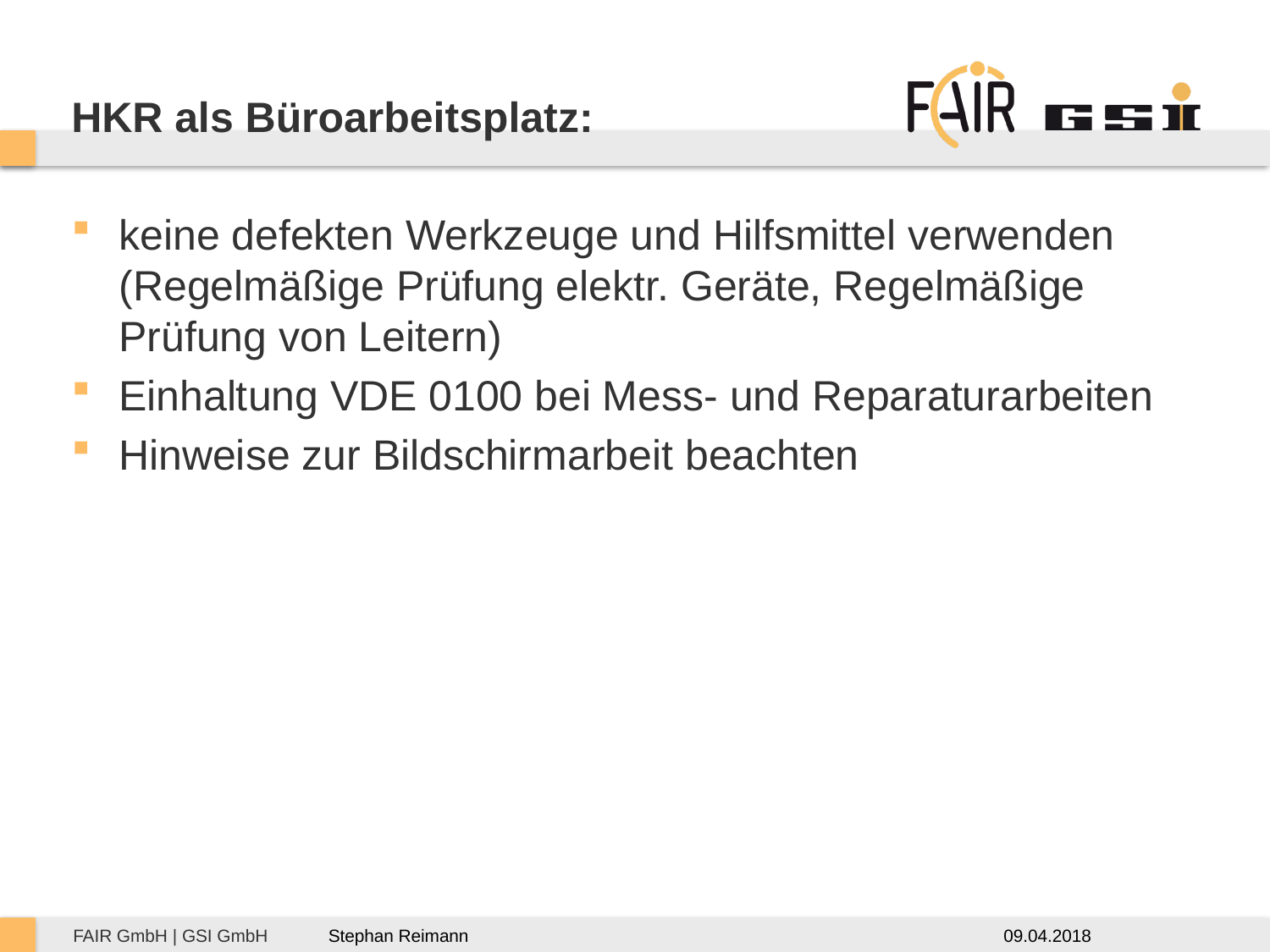

# HKR als Büroarbeitsplatz:
keine defekten Werkzeuge und Hilfsmittel verwenden (Regelmäßige Prüfung elektr. Geräte, Regelmäßige Prüfung von Leitern)
Einhaltung VDE 0100 bei Mess- und Reparaturarbeiten
Hinweise zur Bildschirmarbeit beachten
09.04.2018
Stephan Reimann